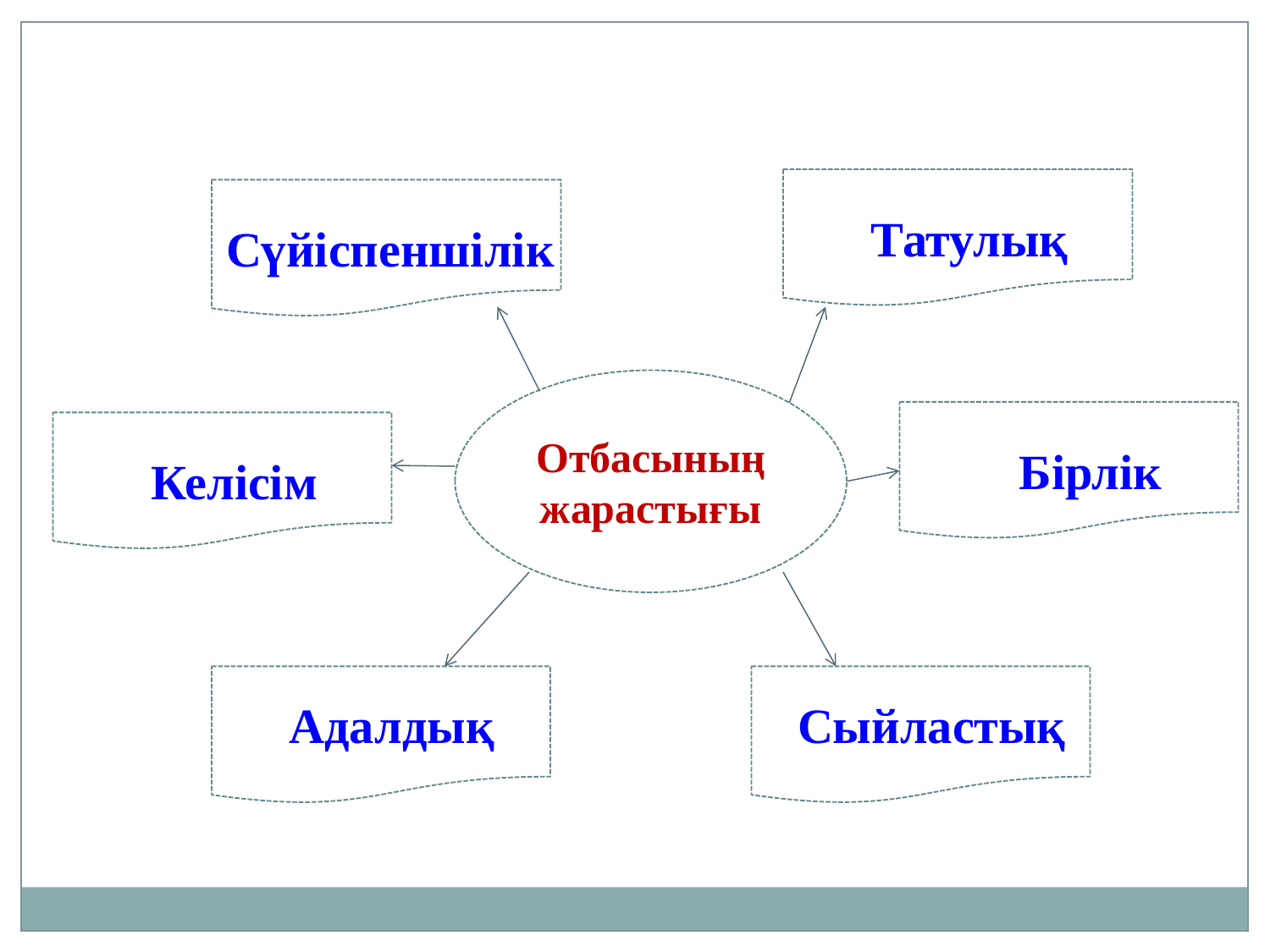

Татулық
Сүйіспеншілік
Отбасының жарастығы

Бірлік
Келісім

Адалдық
Сыйластық